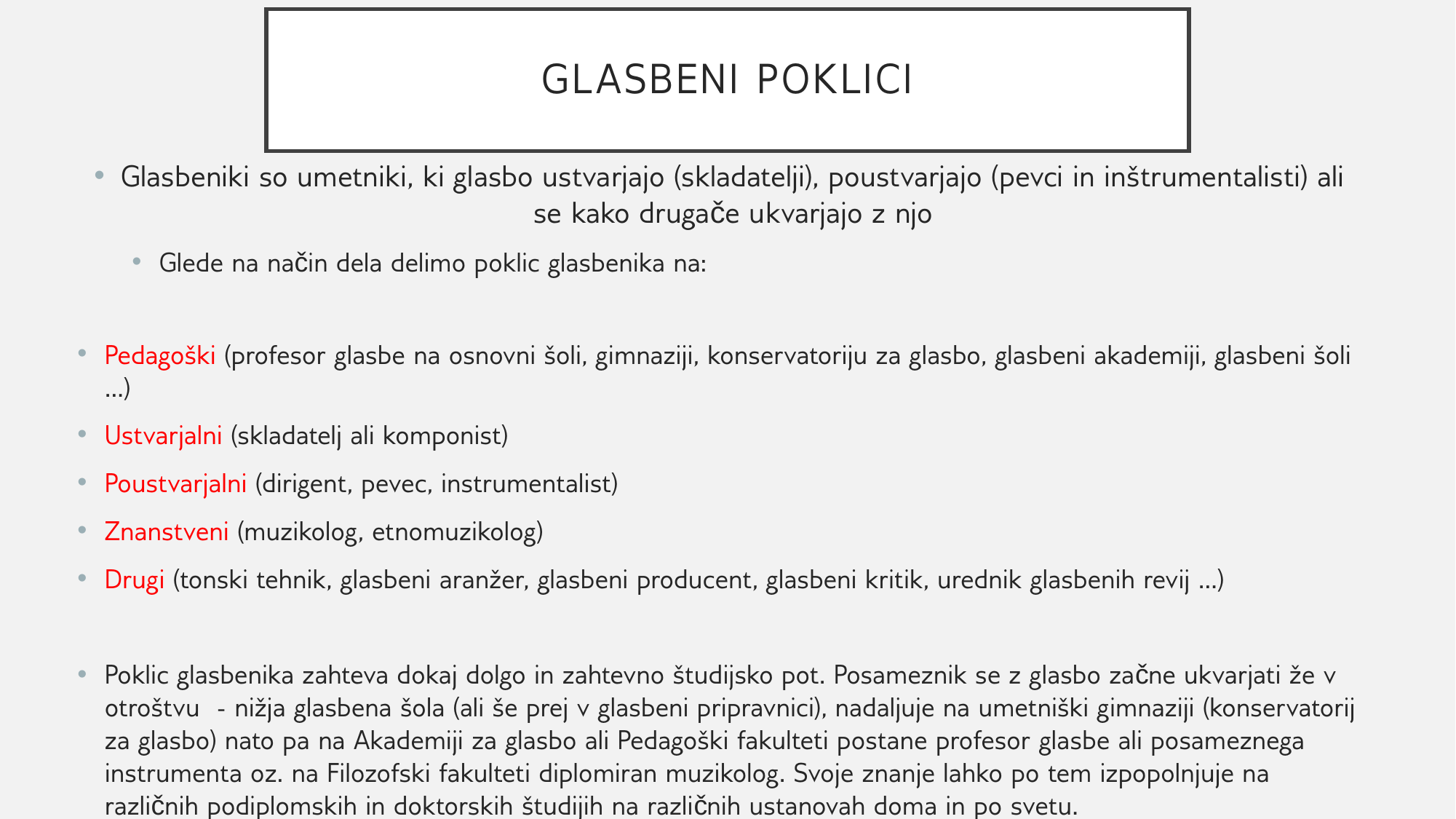

# GLASBENI POKLICI
Glasbeniki so umetniki, ki glasbo ustvarjajo (skladatelji), poustvarjajo (pevci in inštrumentalisti) ali se kako drugače ukvarjajo z njo
Glede na način dela delimo poklic glasbenika na:

Pedagoški (profesor glasbe na osnovni šoli, gimnaziji, konservatoriju za glasbo, glasbeni akademiji, glasbeni šoli …)
Ustvarjalni (skladatelj ali komponist)
Poustvarjalni (dirigent, pevec, instrumentalist)
Znanstveni (muzikolog, etnomuzikolog)
Drugi (tonski tehnik, glasbeni aranžer, glasbeni producent, glasbeni kritik, urednik glasbenih revij …)

Poklic glasbenika zahteva dokaj dolgo in zahtevno študijsko pot. Posameznik se z glasbo začne ukvarjati že v otroštvu  - nižja glasbena šola (ali še prej v glasbeni pripravnici), nadaljuje na umetniški gimnaziji (konservatorij za glasbo) nato pa na Akademiji za glasbo ali Pedagoški fakulteti postane profesor glasbe ali posameznega instrumenta oz. na Filozofski fakulteti diplomiran muzikolog. Svoje znanje lahko po tem izpopolnjuje na različnih podiplomskih in doktorskih študijih na različnih ustanovah doma in po svetu.